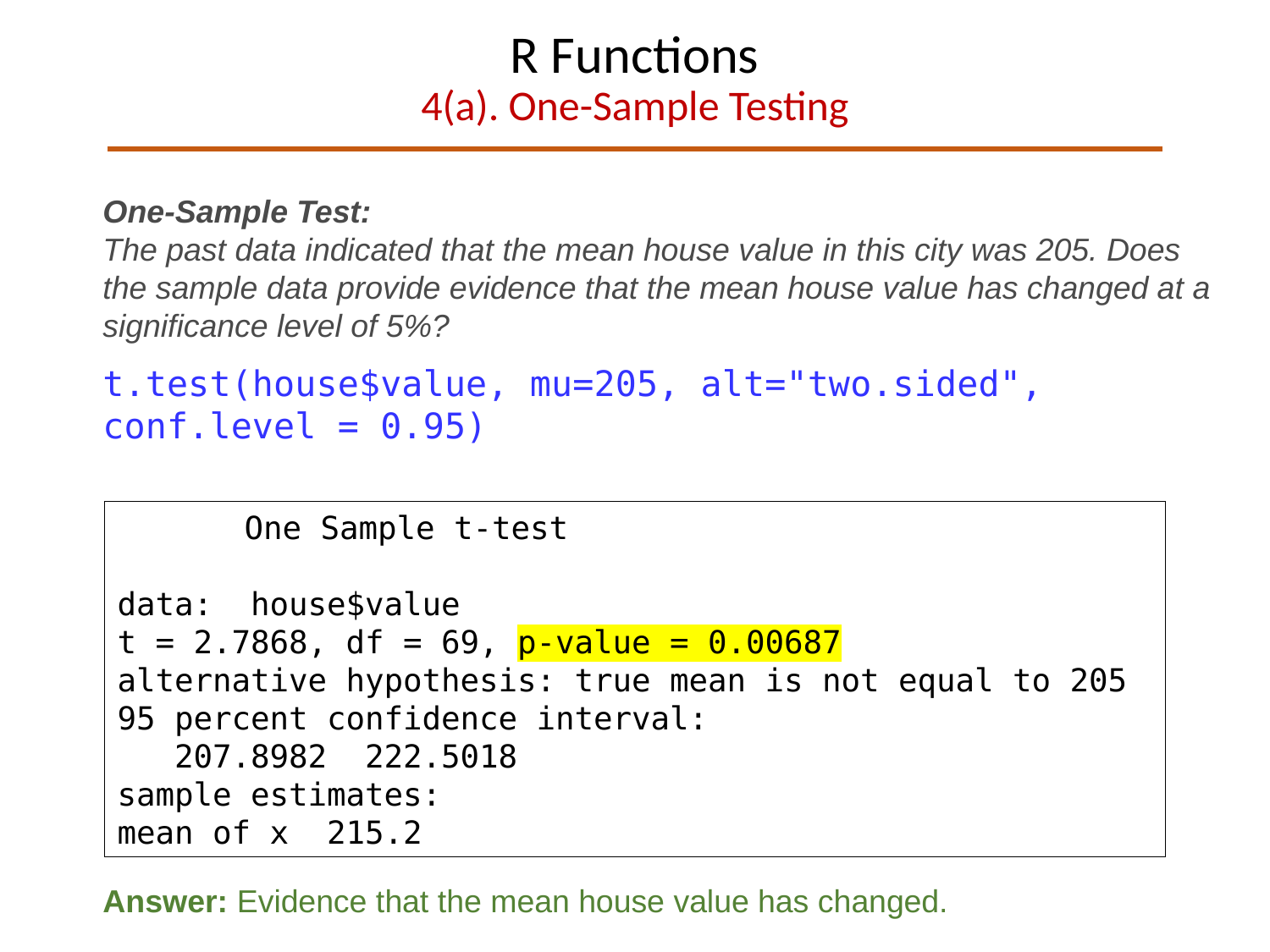

# R Functions 4(a). One-Sample Testing
One-Sample Test:
The past data indicated that the mean house value in this city was 205. Does the sample data provide evidence that the mean house value has changed at a significance level of 5%?
t.test(house$value, mu=205, alt="two.sided", conf.level = 0.95)
	One Sample t-test

data:  house$value
t = 2.7868, df = 69, p-value = 0.00687
alternative hypothesis: true mean is not equal to 205
95 percent confidence interval:
   207.8982  222.5018
sample estimates:
mean of x  215.2
Fact-based decisions
Answer: Evidence that the mean house value has changed.